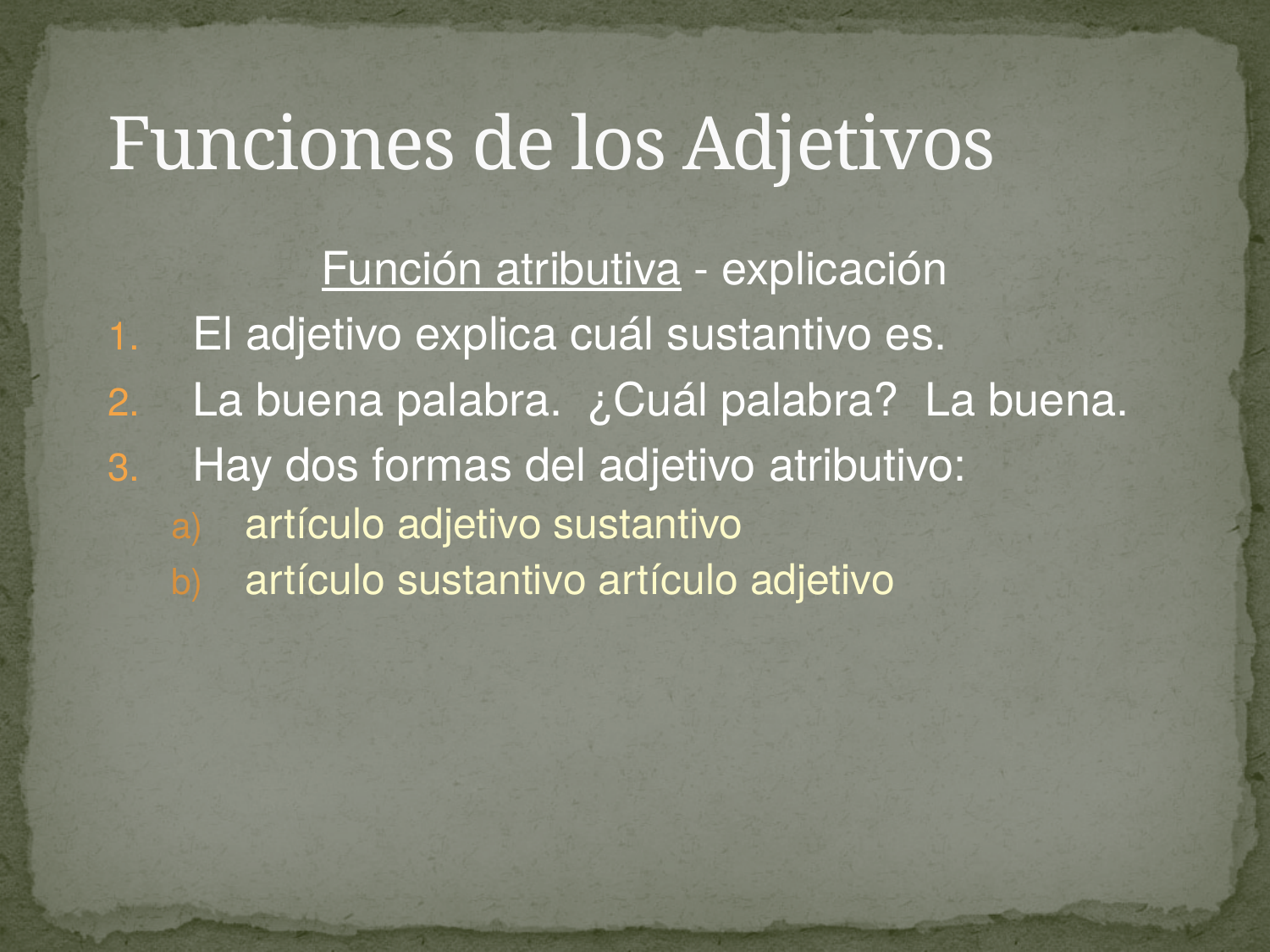

# Funciones de los Adjetivos
Función atributiva - explicación
El adjetivo explica cuál sustantivo es.
La buena palabra.  ¿Cuál palabra?  La buena.
Hay dos formas del adjetivo atributivo:
artículo adjetivo sustantivo
artículo sustantivo artículo adjetivo